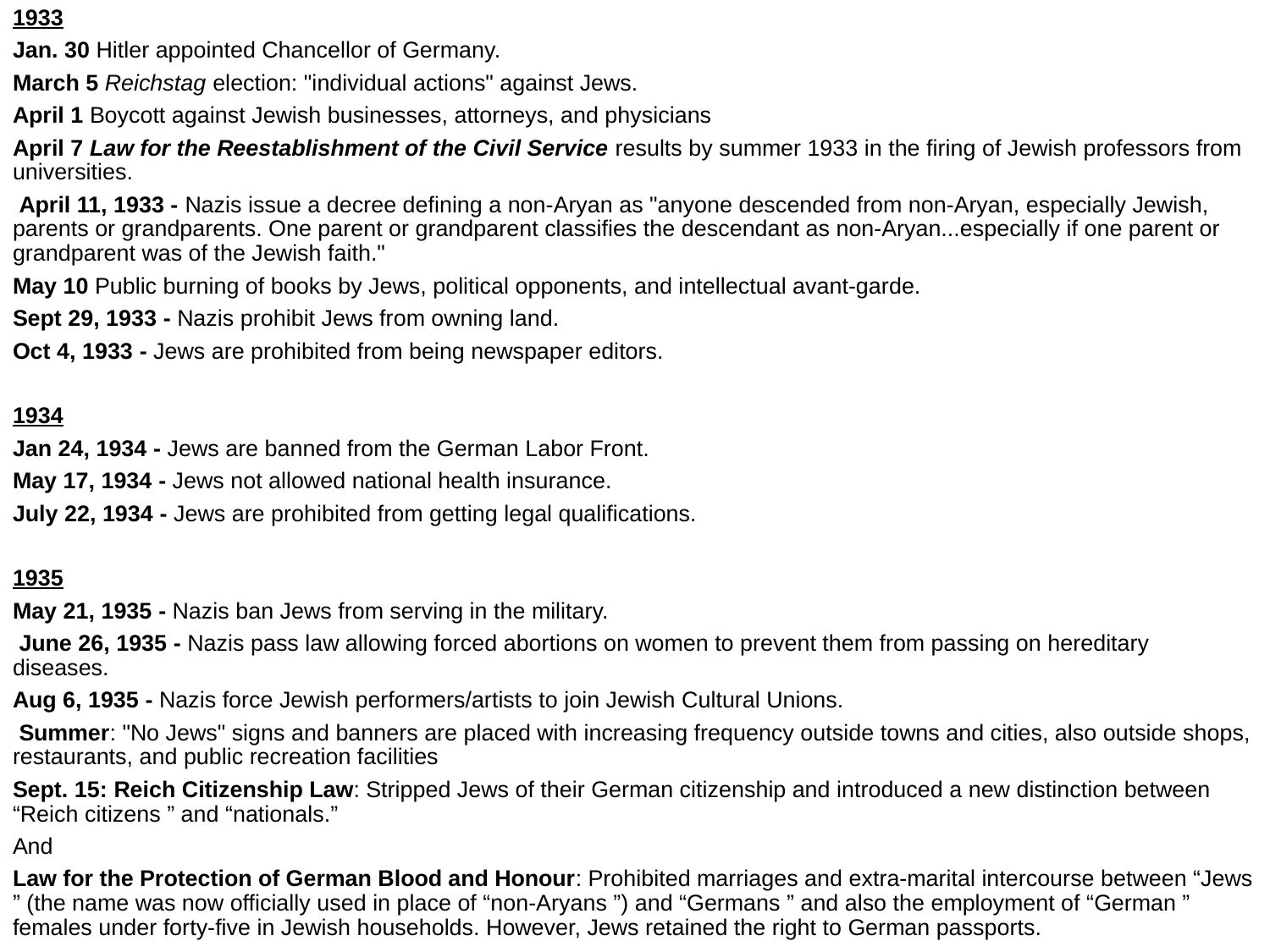

1933
Jan. 30 Hitler appointed Chancellor of Germany.
March 5 Reichstag election: "individual actions" against Jews.
April 1 Boycott against Jewish businesses, attorneys, and physicians
April 7 Law for the Reestablishment of the Civil Service results by summer 1933 in the firing of Jewish professors from universities.
 April 11, 1933 - Nazis issue a decree defining a non-Aryan as "anyone descended from non-Aryan, especially Jewish, parents or grandparents. One parent or grandparent classifies the descendant as non-Aryan...especially if one parent or grandparent was of the Jewish faith."
May 10 Public burning of books by Jews, political opponents, and intellectual avant-garde.
Sept 29, 1933 - Nazis prohibit Jews from owning land.
Oct 4, 1933 - Jews are prohibited from being newspaper editors.

1934
Jan 24, 1934 - Jews are banned from the German Labor Front.
May 17, 1934 - Jews not allowed national health insurance.
July 22, 1934 - Jews are prohibited from getting legal qualifications.

1935
May 21, 1935 - Nazis ban Jews from serving in the military.
 June 26, 1935 - Nazis pass law allowing forced abortions on women to prevent them from passing on hereditary diseases.
Aug 6, 1935 - Nazis force Jewish performers/artists to join Jewish Cultural Unions.
 Summer: "No Jews" signs and banners are placed with increasing frequency outside towns and cities, also outside shops, restaurants, and public recreation facilities
Sept. 15: Reich Citizenship Law: Stripped Jews of their German citizenship and introduced a new distinction between “Reich citizens ” and “nationals.”
And
Law for the Protection of German Blood and Honour: Prohibited marriages and extra-marital intercourse between “Jews ” (the name was now officially used in place of “non-Aryans ”) and “Germans ” and also the employment of “German ” females under forty-five in Jewish households. However, Jews retained the right to German passports.